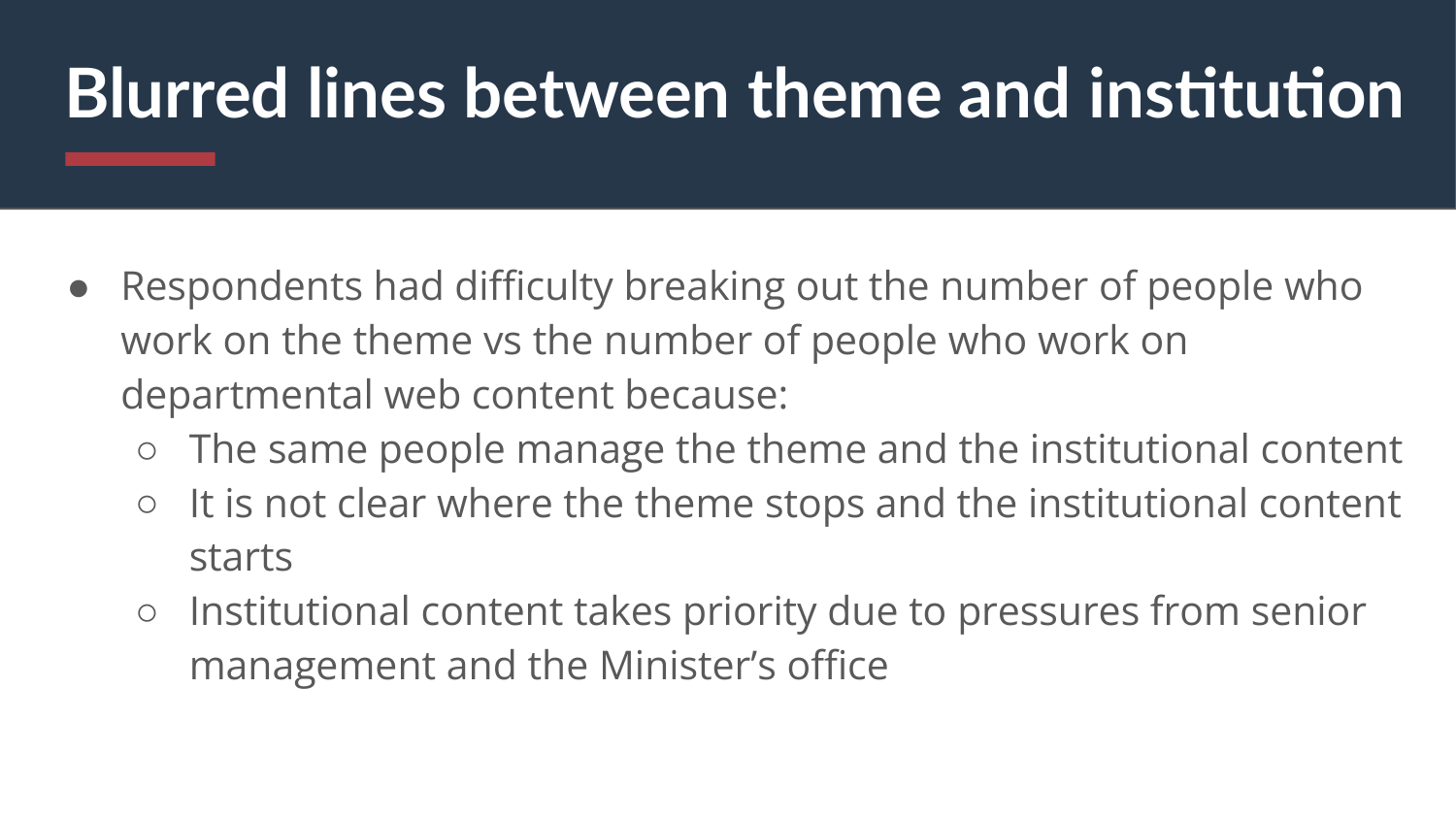

# Blurred lines between theme and institution

Respondents had difficulty breaking out the number of people who work on the theme vs the number of people who work on departmental web content because:
The same people manage the theme and the institutional content
It is not clear where the theme stops and the institutional content starts
Institutional content takes priority due to pressures from senior management and the Minister’s office